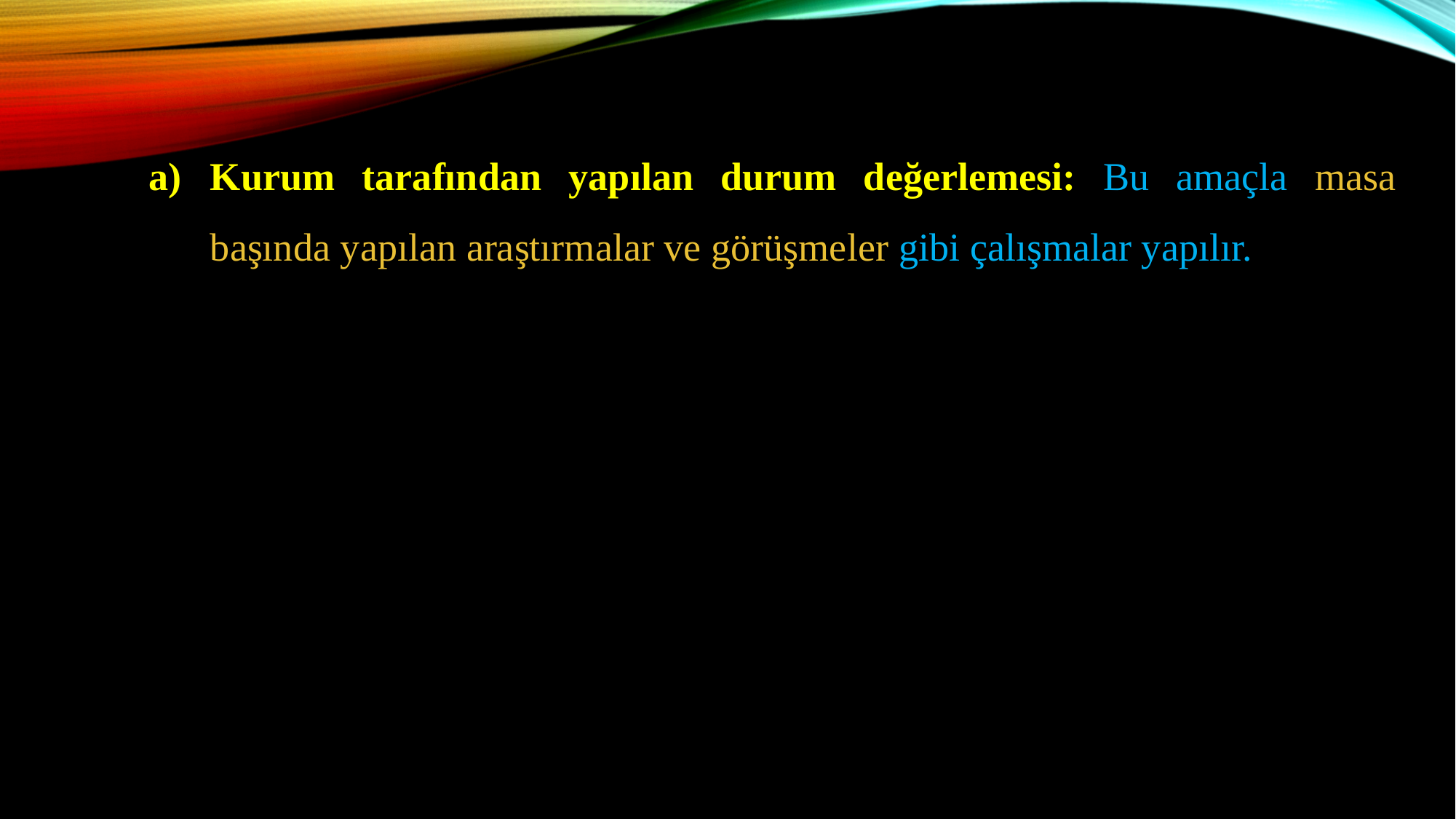

Kurum tarafından yapılan durum değerlemesi: Bu amaçla masa başında yapılan araştırmalar ve görüşmeler gibi çalışmalar yapılır.